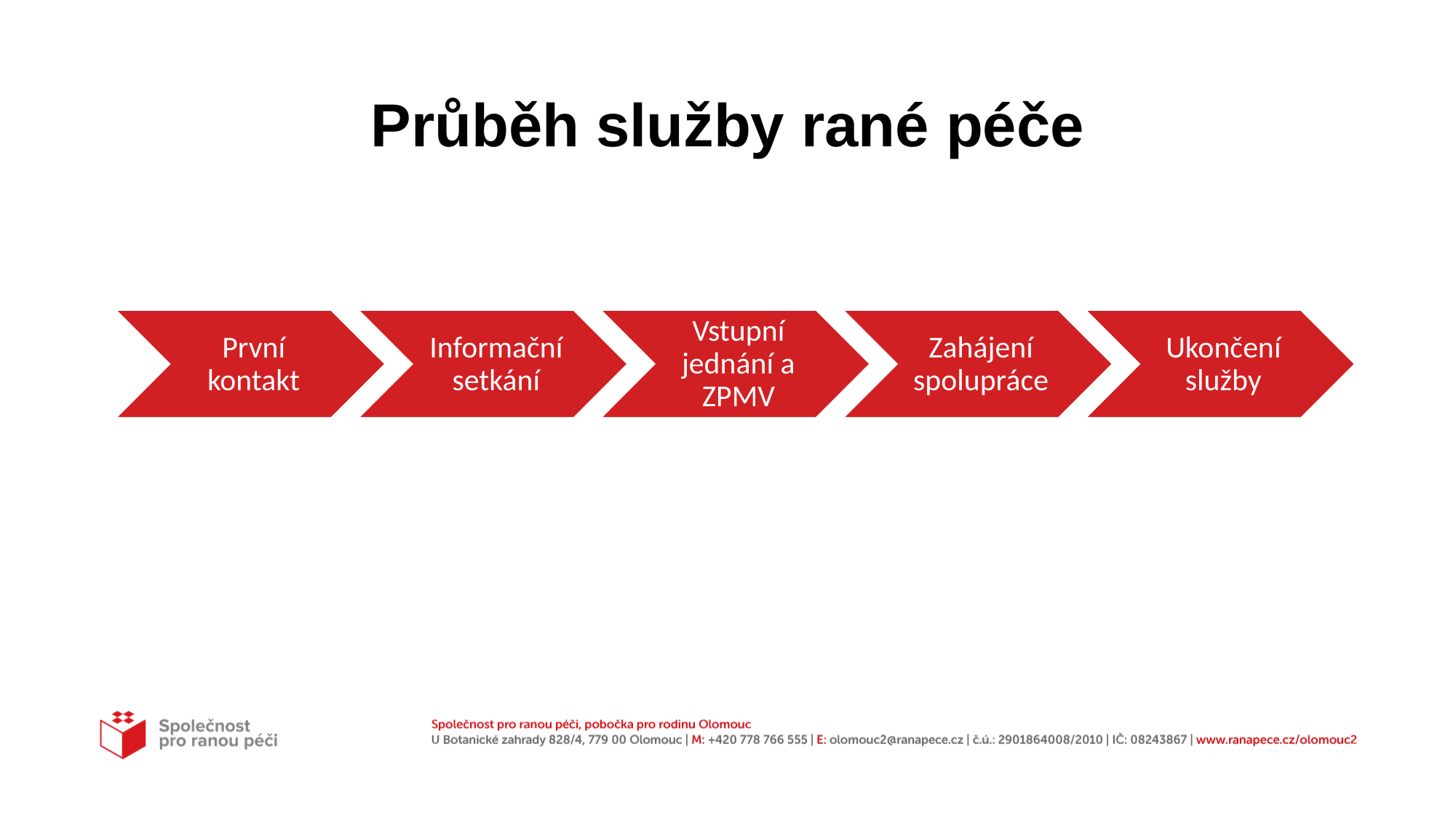

# Průběh služby rané péče
První kontakt
Informační setkání
Vstupní jednání a ZPMV
Zahájení spolupráce
Ukončení služby